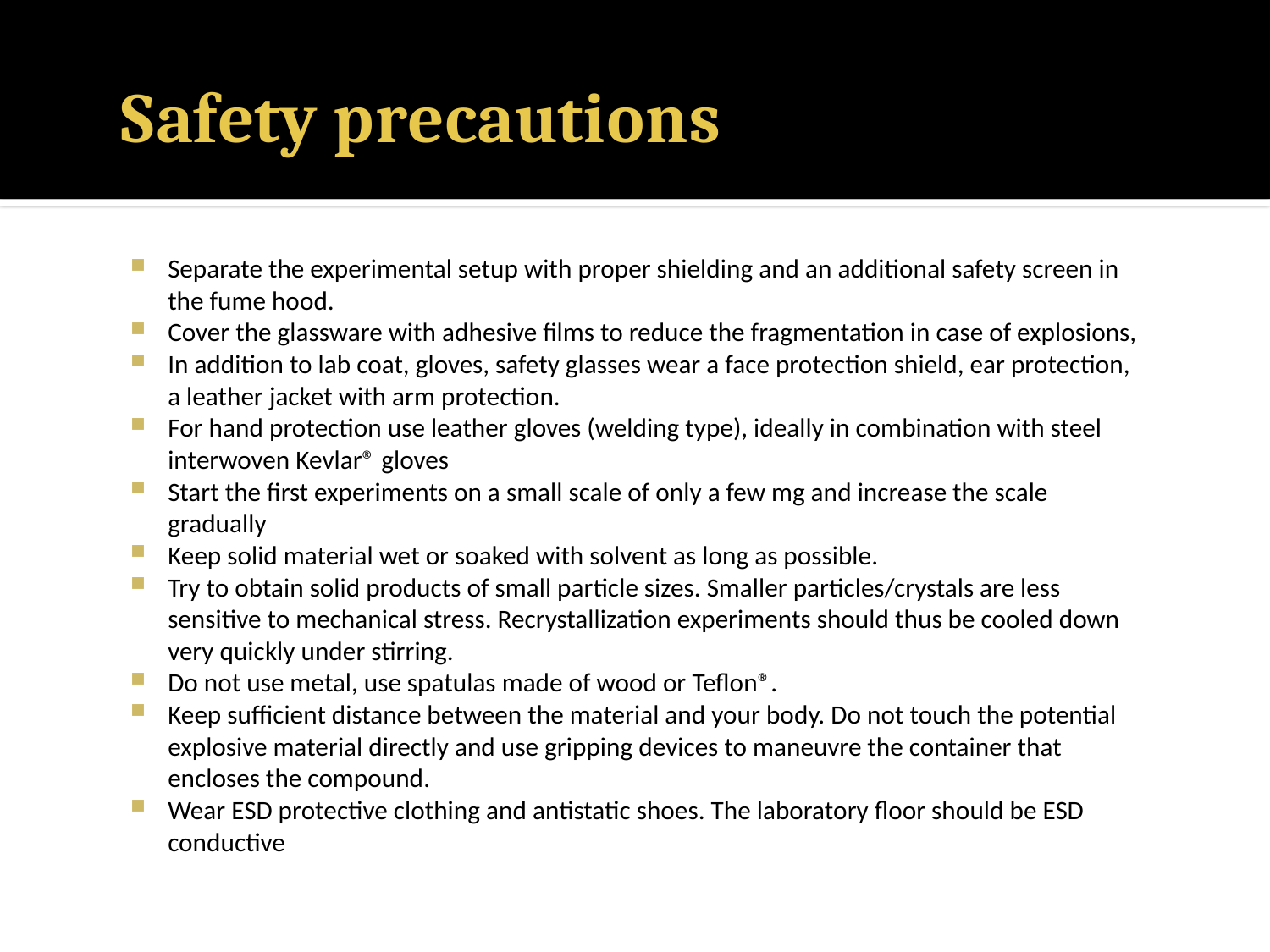

# Safety precautions
Separate the experimental setup with proper shielding and an additional safety screen in the fume hood.
Cover the glassware with adhesive films to reduce the fragmentation in case of explosions,
In addition to lab coat, gloves, safety glasses wear a face protection shield, ear protection, a leather jacket with arm protection.
For hand protection use leather gloves (welding type), ideally in combination with steel interwoven Kevlar® gloves
Start the first experiments on a small scale of only a few mg and increase the scale gradually
Keep solid material wet or soaked with solvent as long as possible.
Try to obtain solid products of small particle sizes. Smaller particles/crystals are less sensitive to mechanical stress. Recrystallization experiments should thus be cooled down very quickly under stirring.
Do not use metal, use spatulas made of wood or Teflon®.
Keep sufficient distance between the material and your body. Do not touch the potential explosive material directly and use gripping devices to maneuvre the container that encloses the compound.
Wear ESD protective clothing and antistatic shoes. The laboratory floor should be ESD conductive